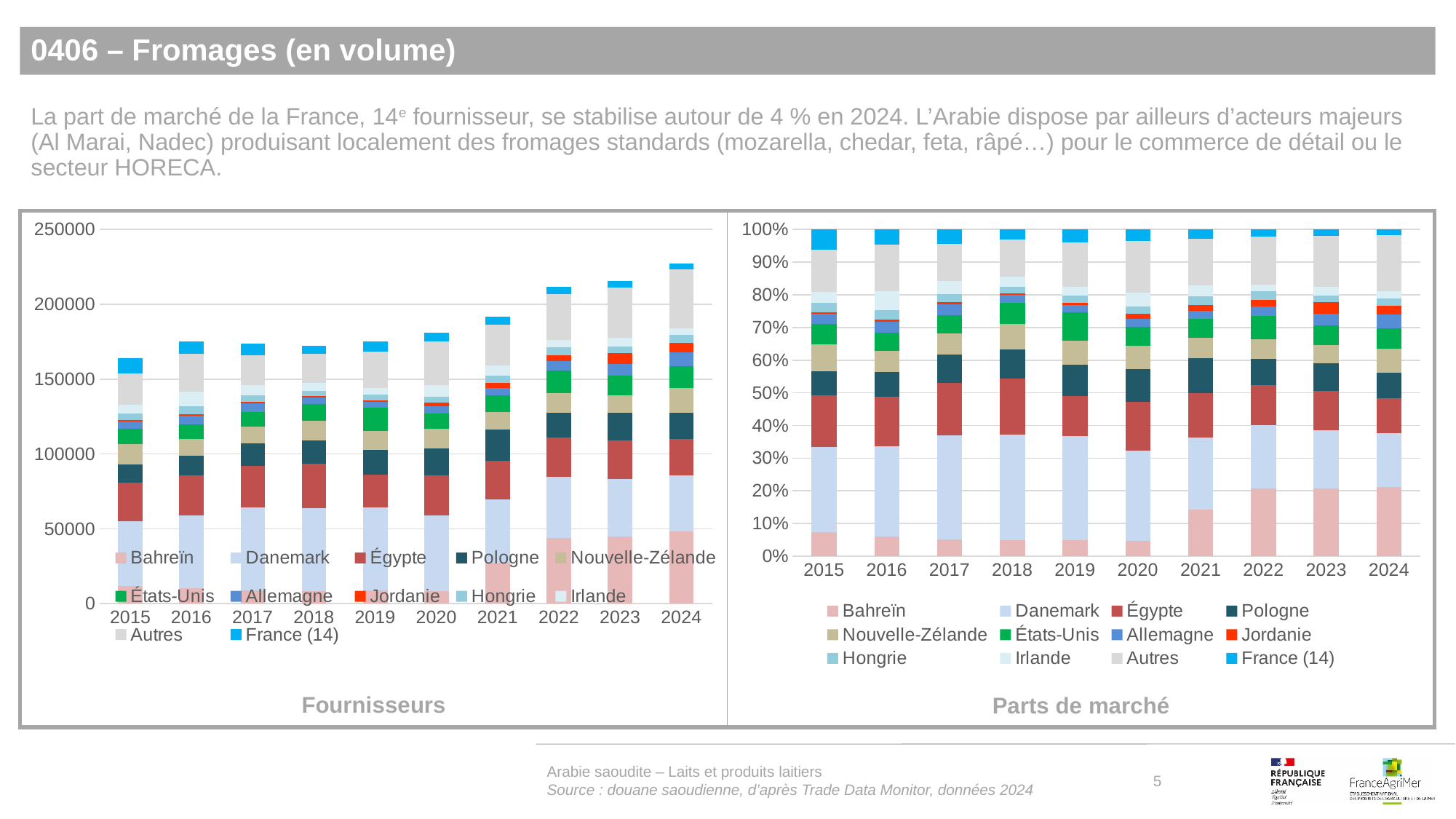

0406 – Fromages (en volume)
La part de marché de la France, 14e fournisseur, se stabilise autour de 4 % en 2024. L’Arabie dispose par ailleurs d’acteurs majeurs (Al Marai, Nadec) produisant localement des fromages standards (mozarella, chedar, feta, râpé…) pour le commerce de détail ou le secteur HORECA.

### Chart

| Category | Bahreïn | Danemark | Égypte | Pologne | Nouvelle-Zélande | États-Unis | Allemagne | Jordanie | Hongrie | Irlande | Autres | France (14) |
|---|---|---|---|---|---|---|---|---|---|---|---|---|
| 2015 | 11927.0 | 42872.0 | 26088.0 | 12013.0 | 13698.0 | 10153.0 | 5143.0 | 885.0 | 4495.0 | 5486.0 | 21244.0 | 10238.0 |
| 2016 | 10440.0 | 48602.0 | 26439.0 | 13265.0 | 11311.0 | 9633.0 | 5966.0 | 1053.0 | 4960.0 | 10197.0 | 24895.0 | 8244.0 |
| 2017 | 8755.0 | 55283.0 | 27943.0 | 15060.0 | 11479.0 | 9425.0 | 5962.0 | 1154.0 | 4107.0 | 6950.0 | 19992.0 | 7468.0 |
| 2018 | 8313.0 | 55617.0 | 29482.0 | 15480.0 | 13298.0 | 11329.0 | 4005.0 | 947.0 | 3474.0 | 5447.0 | 19603.0 | 5102.0 |
| 2019 | 8561.0 | 55744.0 | 21751.0 | 16614.0 | 12741.0 | 15379.0 | 3915.0 | 1185.0 | 3671.0 | 4734.0 | 24020.0 | 6879.0 |
| 2020 | 8353.0 | 50351.0 | 26869.0 | 18247.0 | 12788.0 | 10395.0 | 4690.0 | 2683.0 | 3956.0 | 7688.0 | 28939.0 | 6186.0 |
| 2021 | 27410.0 | 42420.0 | 25797.0 | 20494.0 | 11821.0 | 11455.0 | 4709.0 | 3270.0 | 4939.0 | 6768.0 | 27271.0 | 5328.0 |
| 2022 | 43692.0 | 41189.0 | 25912.0 | 16958.0 | 12806.0 | 15342.0 | 6192.0 | 3893.0 | 5559.0 | 4437.0 | 30988.0 | 4799.0 |
| 2023 | 44666.0 | 38368.0 | 26191.0 | 18142.0 | 11794.0 | 12918.0 | 7856.0 | 7516.0 | 4262.0 | 6132.0 | 33348.0 | 4318.0 |
| 2024 | 48226.0 | 37406.0 | 24309.0 | 17759.0 | 16325.0 | 14542.0 | 9366.0 | 6369.0 | 5033.0 | 4789.0 | 39158.0 | 3811.0 |

### Chart

| Category | Bahreïn | Danemark | Égypte | Pologne | Nouvelle-Zélande | États-Unis | Allemagne | Jordanie | Hongrie | Irlande | Autres | France (14) |
|---|---|---|---|---|---|---|---|---|---|---|---|---|
| 2015 | 0.07261845325799735 | 0.26102945653365156 | 0.15883878666845264 | 0.07314207084667747 | 0.08340132243884024 | 0.06181731834731676 | 0.03131354951839359 | 0.005388390302115171 | 0.027368151873455024 | 0.03340193129650151 | 0.12934572155721435 | 0.11030188110064858 |
| 2016 | 0.05965543841604526 | 0.27771777949201454 | 0.15107568355189852 | 0.07579783434759006 | 0.06463243907316933 | 0.0550441415959544 | 0.03409045455844119 | 0.0060169709436873236 | 0.02834204737007514 | 0.05826690665980972 | 0.1422530784834719 | 0.0784933541531782 |
| 2017 | 0.05043841961538905 | 0.3184908225696805 | 0.16098238256000183 | 0.08676214727672862 | 0.06613165262878937 | 0.05429835578241482 | 0.03434767078777264 | 0.006648307965295141 | 0.023660832593992327 | 0.040039636359446476 | 0.11517588634504372 | 0.07021568664322383 |
| 2018 | 0.04830415405265635 | 0.3231723969621783 | 0.1713103656658745 | 0.08994927279383139 | 0.07727037658994637 | 0.0658291544884571 | 0.02327175953096219 | 0.005502710680604542 | 0.02018629028977844 | 0.031650755097415995 | 0.11390669215616775 | 0.0508958142133195 |
| 2019 | 0.04886582873842712 | 0.31818441270819775 | 0.12415379522129753 | 0.09483201479502723 | 0.07272509332511387 | 0.08778268662168796 | 0.02234665570738724 | 0.006763930271584643 | 0.02095391394682466 | 0.02702147333812802 | 0.13710515200292248 | 0.06676890523843264 |
| 2020 | 0.04611223053355047 | 0.2779596455877888 | 0.14832868696348228 | 0.10073145822407463 | 0.07059537939219962 | 0.05738496784344034 | 0.025890860912528638 | 0.014811338982583013 | 0.0218388583731265 | 0.04244113831460984 | 0.15975599657732756 | 0.05822720469883941 |
| 2021 | 0.14299725587170417 | 0.22130403480765018 | 0.1345822768961092 | 0.10691666405817969 | 0.06166984902077399 | 0.05976043655637984 | 0.024566730313748814 | 0.017059504804833005 | 0.0257666343214282 | 0.03530847966945253 | 0.14227209649315012 | 0.052737332845024694 |
| 2022 | 0.20632109818810296 | 0.19450150401148433 | 0.12236089664584189 | 0.08007857692652774 | 0.06047212266311559 | 0.07244754848489142 | 0.029239683236764936 | 0.018383411957481572 | 0.02625054895238635 | 0.020952273017042316 | 0.146330636973655 | 0.04807461131591601 |
| 2023 | 0.2072562421407724 | 0.17803267582629193 | 0.12152975950183517 | 0.08418131789096613 | 0.054725744857571076 | 0.05994125589877083 | 0.03645289567585877 | 0.03487524998723963 | 0.01977625272027878 | 0.028453304007684064 | 0.15473920124726812 | 0.044251324567786104 |
| 2024 | 0.21236233613541589 | 0.16471665793309348 | 0.10704425059336924 | 0.07820144170009644 | 0.07188684811949289 | 0.0640354392253394 | 0.04124301497624321 | 0.028045778601718238 | 0.022162726283945344 | 0.02108827660914251 | 0.17243155887675973 | 0.03863896746459024 |
Arabie saoudite – Laits et produits laitiers
Source : douane saoudienne, d’après Trade Data Monitor, données 2024
5